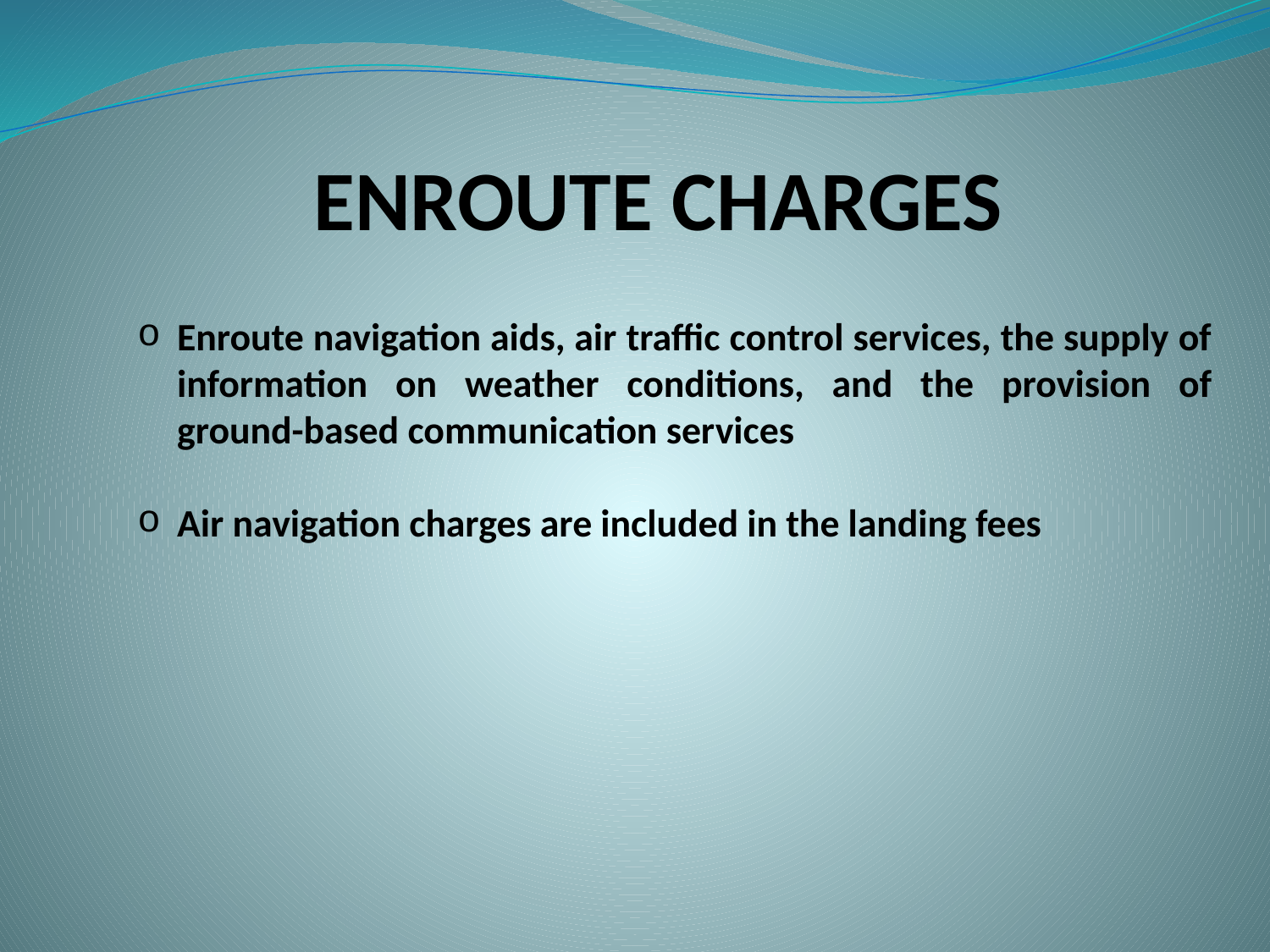

ENROUTE CHARGES

Enroute navigation aids, air traffic control services, the supply of information on weather conditions, and the provision of ground-based communication services

Air navigation charges are included in the landing fees